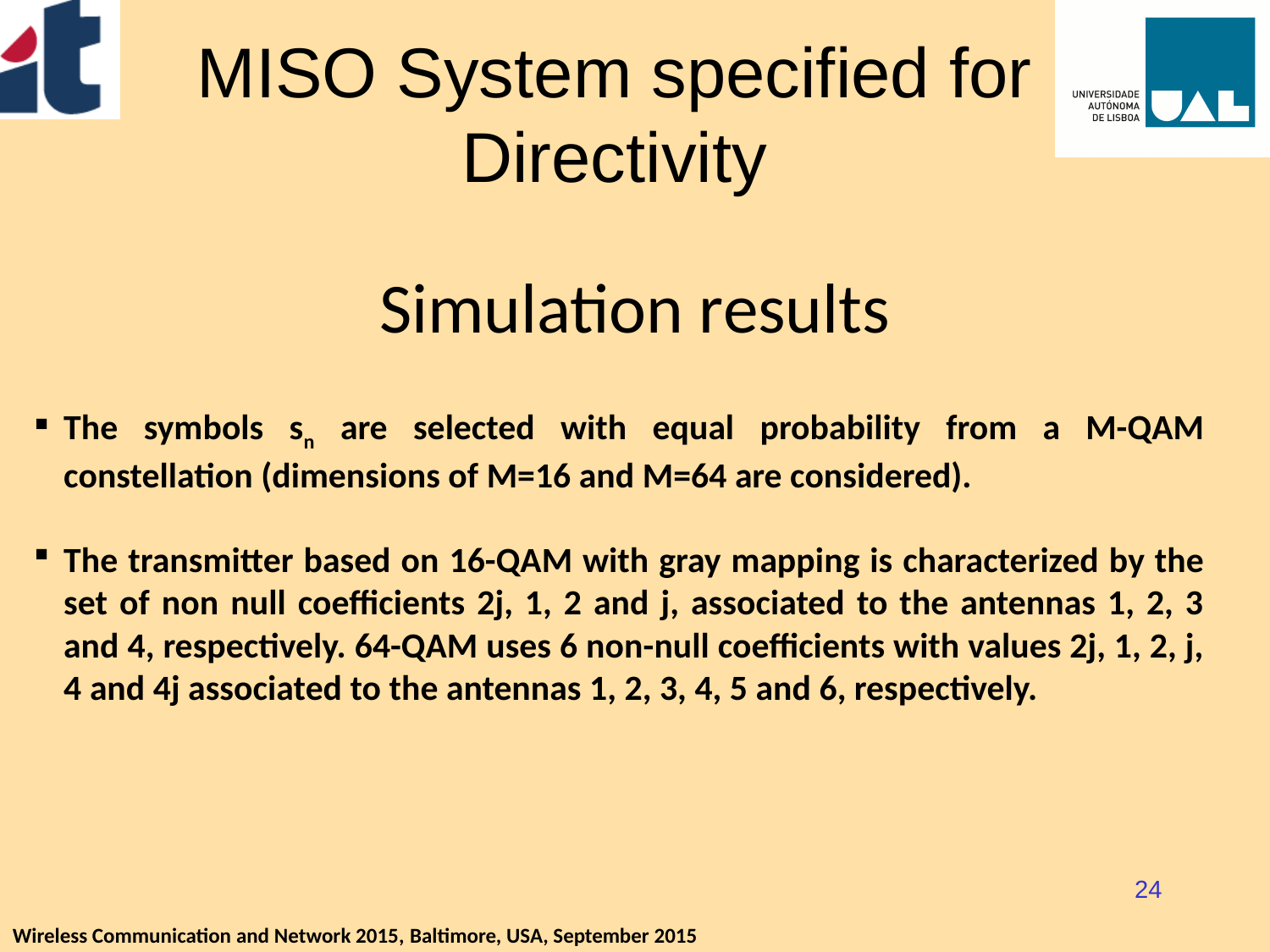

MISO System specified for Directivity
# Simulation results
The symbols sn are selected with equal probability from a M-QAM constellation (dimensions of M=16 and M=64 are considered).

The transmitter based on 16-QAM with gray mapping is characterized by the set of non null coefficients 2j, 1, 2 and j, associated to the antennas 1, 2, 3 and 4, respectively. 64-QAM uses 6 non-null coefficients with values 2j, 1, 2, j, 4 and 4j associated to the antennas 1, 2, 3, 4, 5 and 6, respectively.